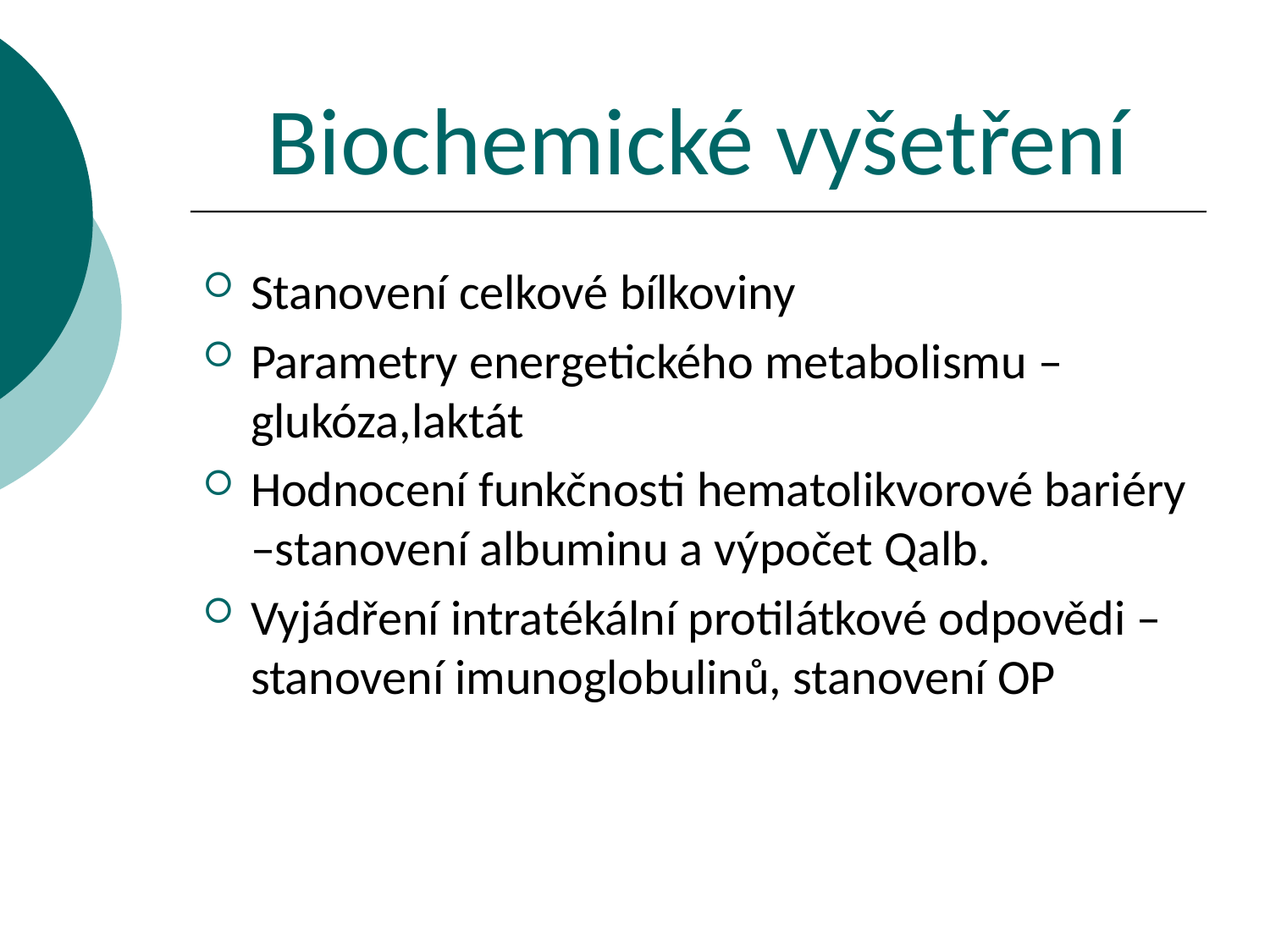

# Biochemické vyšetření
Stanovení celkové bílkoviny
Parametry energetického metabolismu – glukóza,laktát
Hodnocení funkčnosti hematolikvorové bariéry –stanovení albuminu a výpočet Qalb.
Vyjádření intratékální protilátkové odpovědi – stanovení imunoglobulinů, stanovení OP